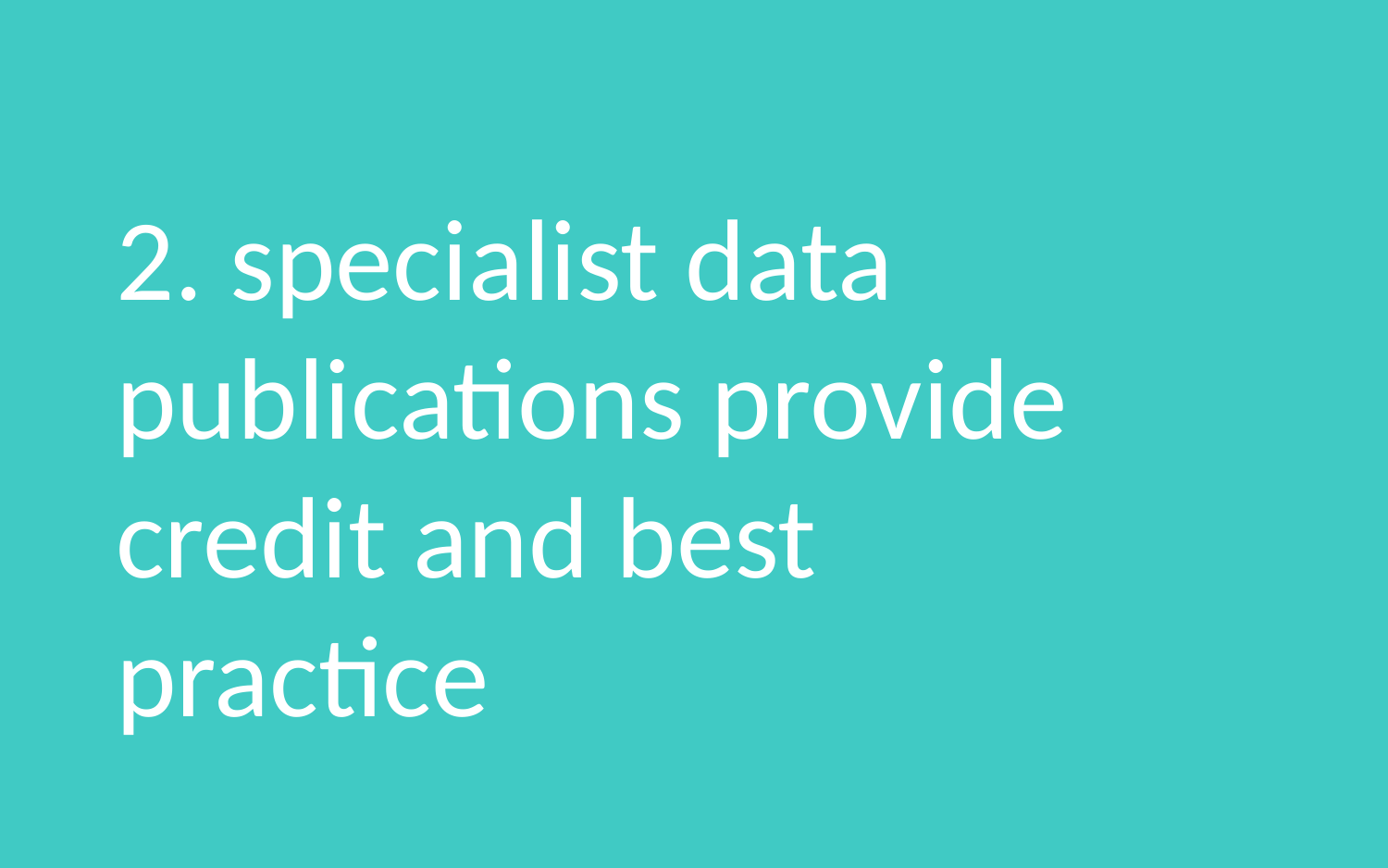

2. specialist data publications provide credit and best practice